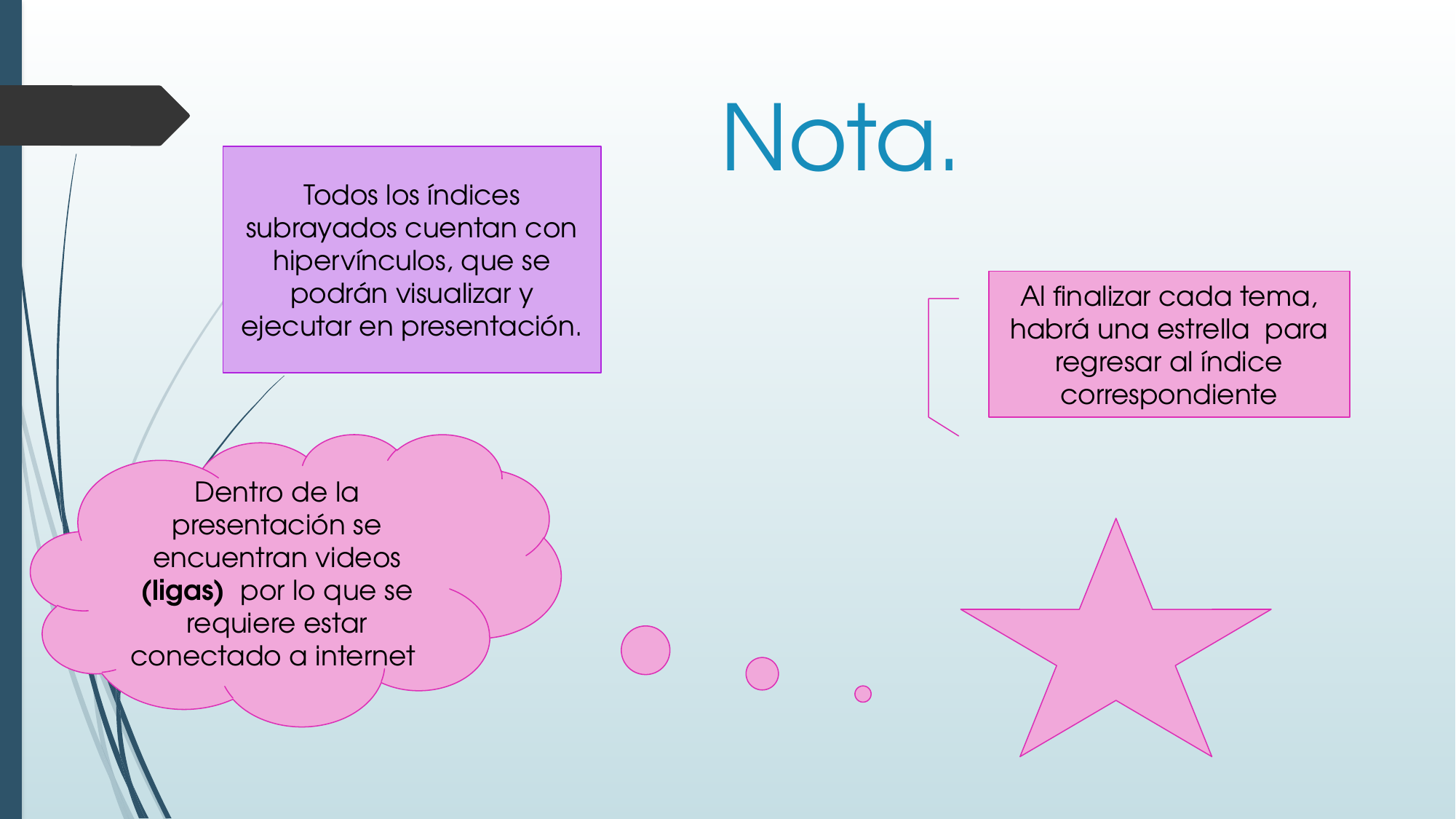

# Nota.
Todos los índices subrayados cuentan con hipervínculos, que se podrán visualizar y ejecutar en presentación.
Al finalizar cada tema, habrá una estrella  para regresar al índice correspondiente
Dentro de la presentación se encuentran videos (ligas)  por lo que se requiere estar conectado a internet